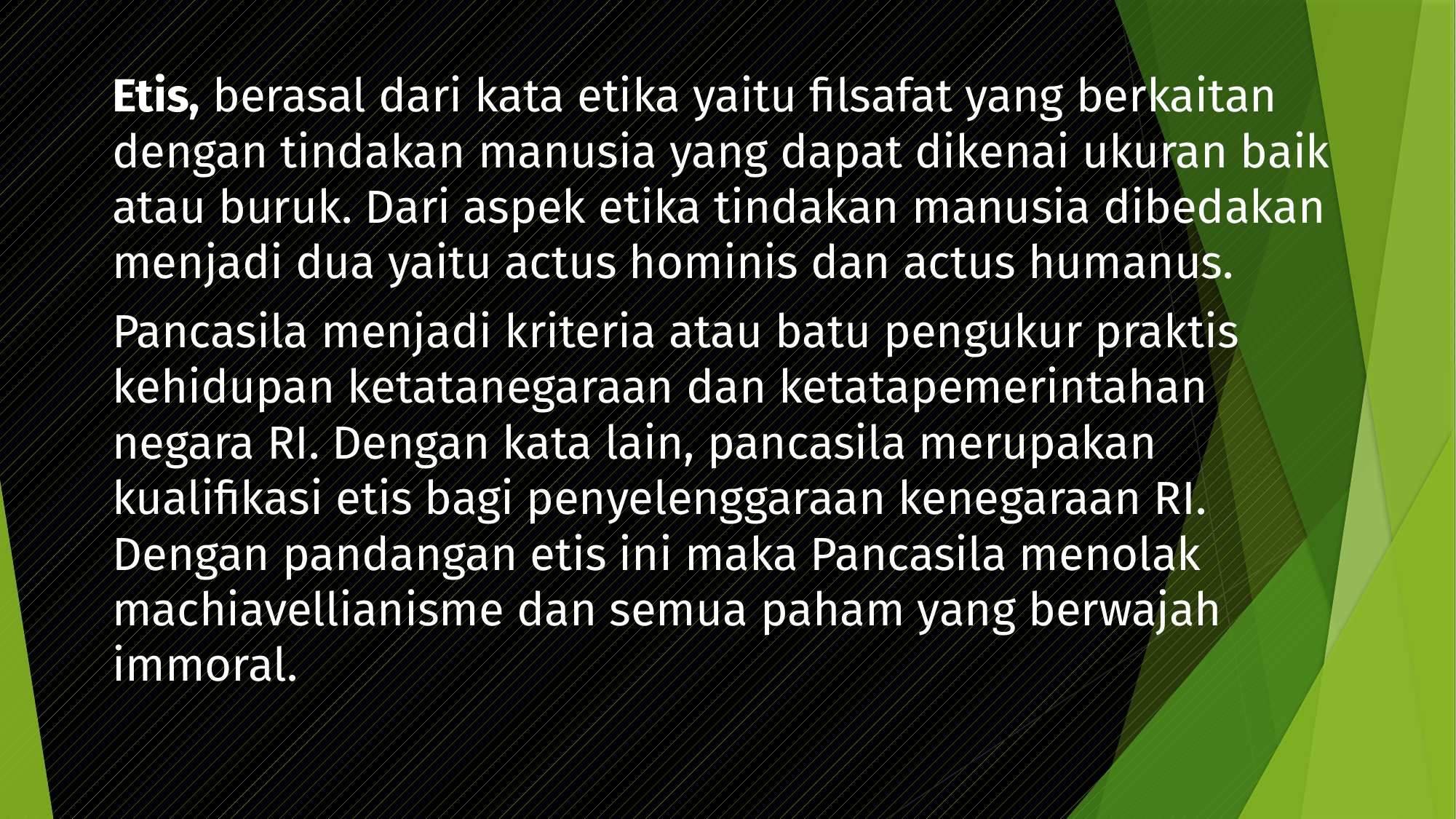

Etis, berasal dari kata etika yaitu filsafat yang berkaitan dengan tindakan manusia yang dapat dikenai ukuran baik atau buruk. Dari aspek etika tindakan manusia dibedakan menjadi dua yaitu actus hominis dan actus humanus.
Pancasila menjadi kriteria atau batu pengukur praktis kehidupan ketatanegaraan dan ketatapemerintahan negara RI. Dengan kata lain, pancasila merupakan kualifikasi etis bagi penyelenggaraan kenegaraan RI. Dengan pandangan etis ini maka Pancasila menolak machiavellianisme dan semua paham yang berwajah immoral.